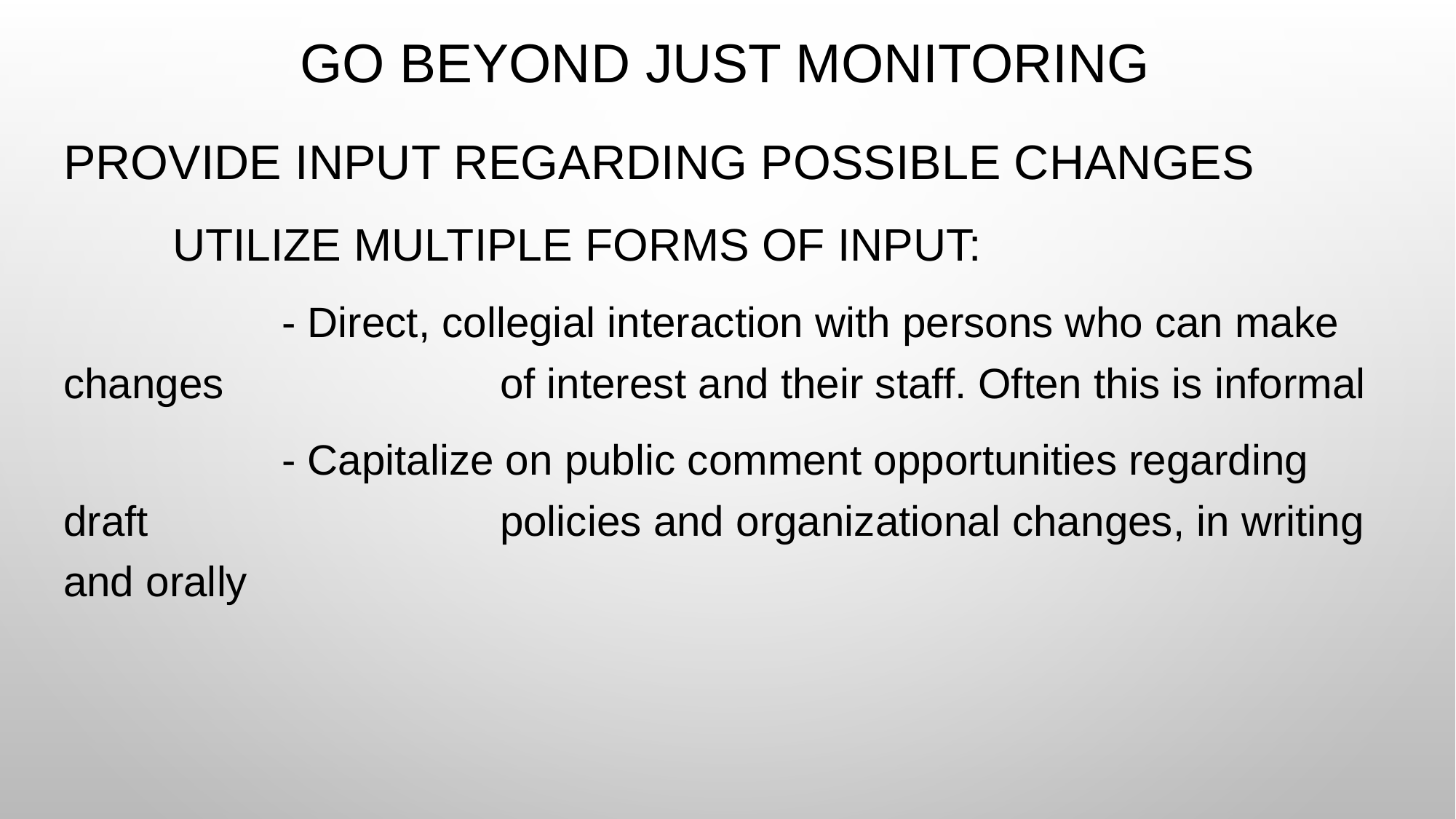

# Go beyond just monitoring
Provide input regarding possible changes
	Utilize multiple forms of input:
		- Direct, collegial interaction with persons who can make changes 			of interest and their staff. Often this is informal
		- Capitalize on public comment opportunities regarding draft 				policies and organizational changes, in writing and orally